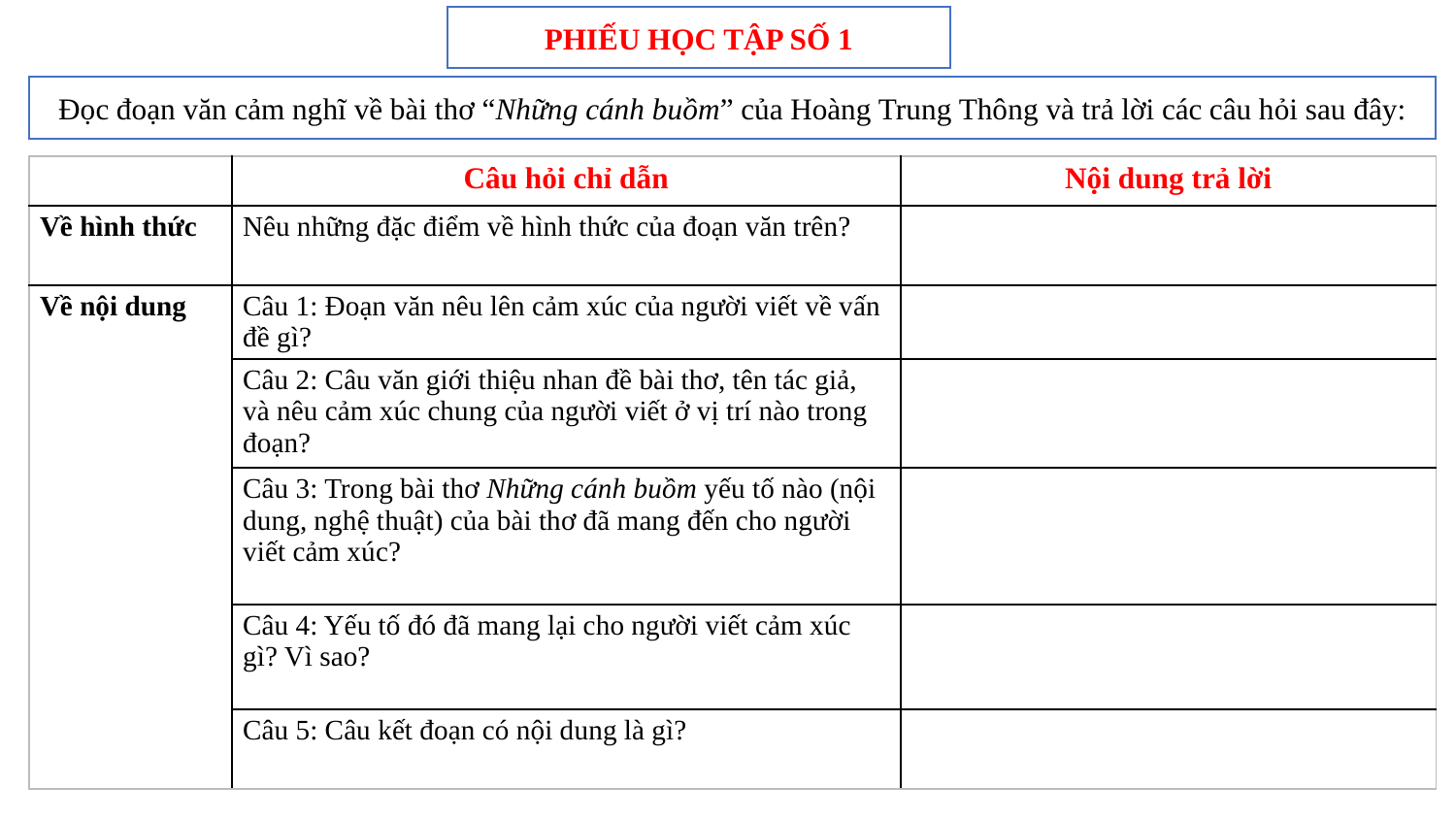

PHIẾU HỌC TẬP SỐ 1
Đọc đoạn văn cảm nghĩ về bài thơ “Những cánh buồm” của Hoàng Trung Thông và trả lời các câu hỏi sau đây:
|  | Câu hỏi chỉ dẫn | Nội dung trả lời |
| --- | --- | --- |
| Về hình thức | Nêu những đặc điểm về hình thức của đoạn văn trên? |  |
| Về nội dung | Câu 1: Đoạn văn nêu lên cảm xúc của người viết về vấn đề gì? |  |
|  | Câu 2: Câu văn giới thiệu nhan đề bài thơ, tên tác giả, và nêu cảm xúc chung của người viết ở vị trí nào trong đoạn? |  |
|  | Câu 3: Trong bài thơ Những cánh buồm yếu tố nào (nội dung, nghệ thuật) của bài thơ đã mang đến cho người viết cảm xúc? |  |
|  | Câu 4: Yếu tố đó đã mang lại cho người viết cảm xúc gì? Vì sao? |  |
|  | Câu 5: Câu kết đoạn có nội dung là gì? |  |